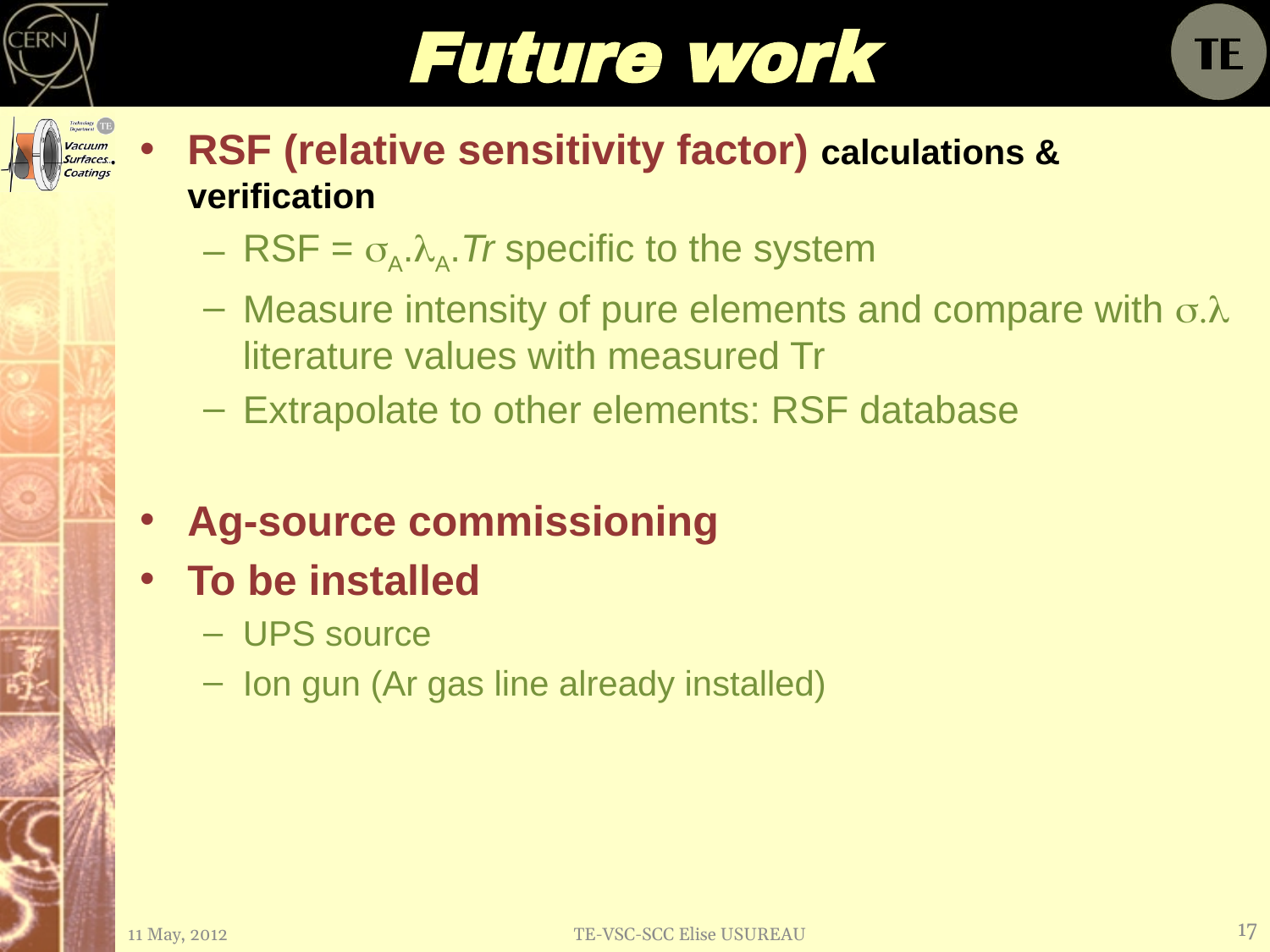

# Future work
RSF (relative sensitivity factor) calculations & verification
RSF = σA.λA.Tr specific to the system
Measure intensity of pure elements and compare with σ.λ literature values with measured Tr
Extrapolate to other elements: RSF database

Ag-source commissioning
To be installed
UPS source
Ion gun (Ar gas line already installed)
17
11 May, 2012
TE-VSC-SCC Elise USUREAU